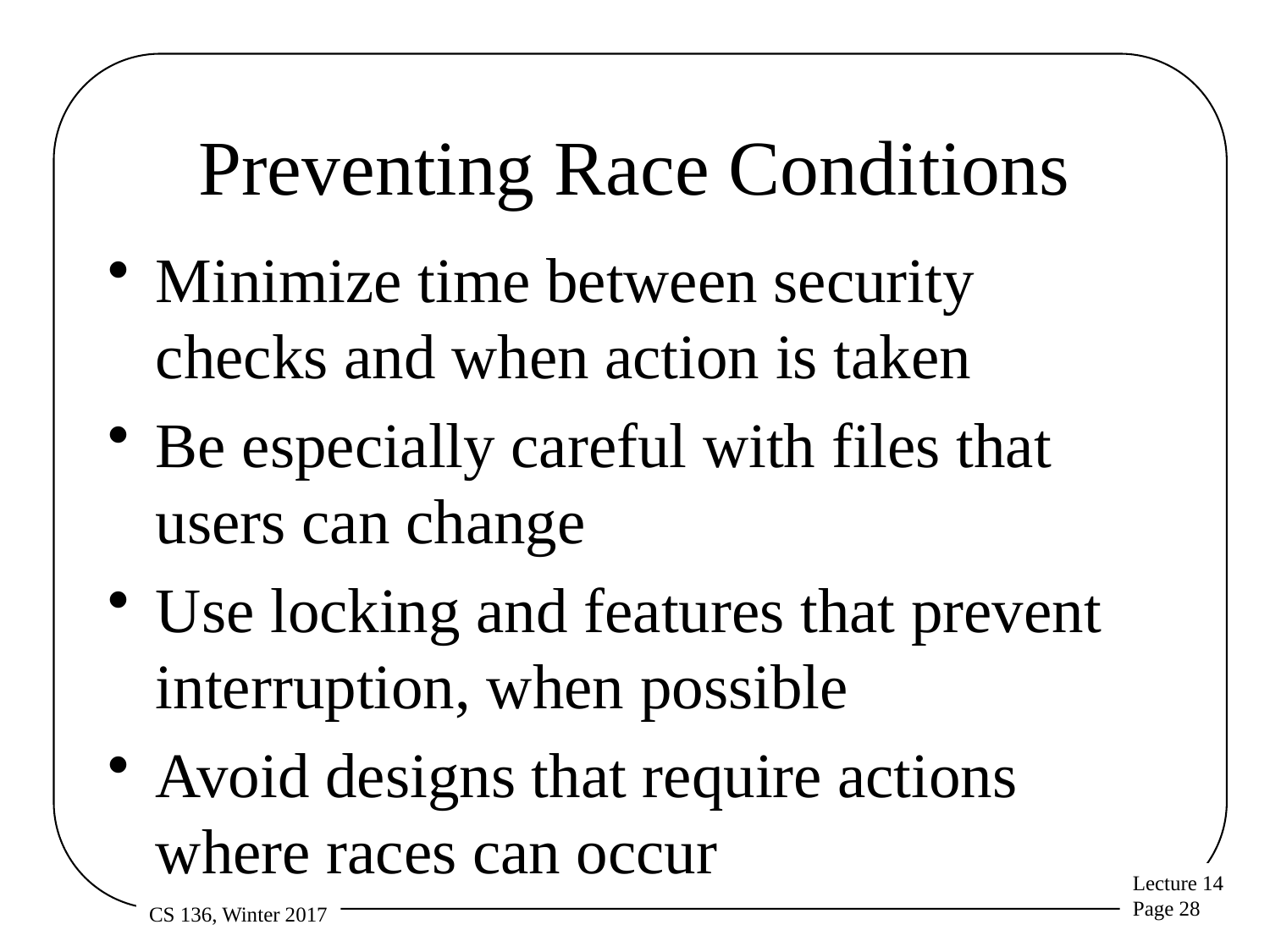

# Preventing Race Conditions
Minimize time between security checks and when action is taken
Be especially careful with files that users can change
Use locking and features that prevent interruption, when possible
Avoid designs that require actions where races can occur